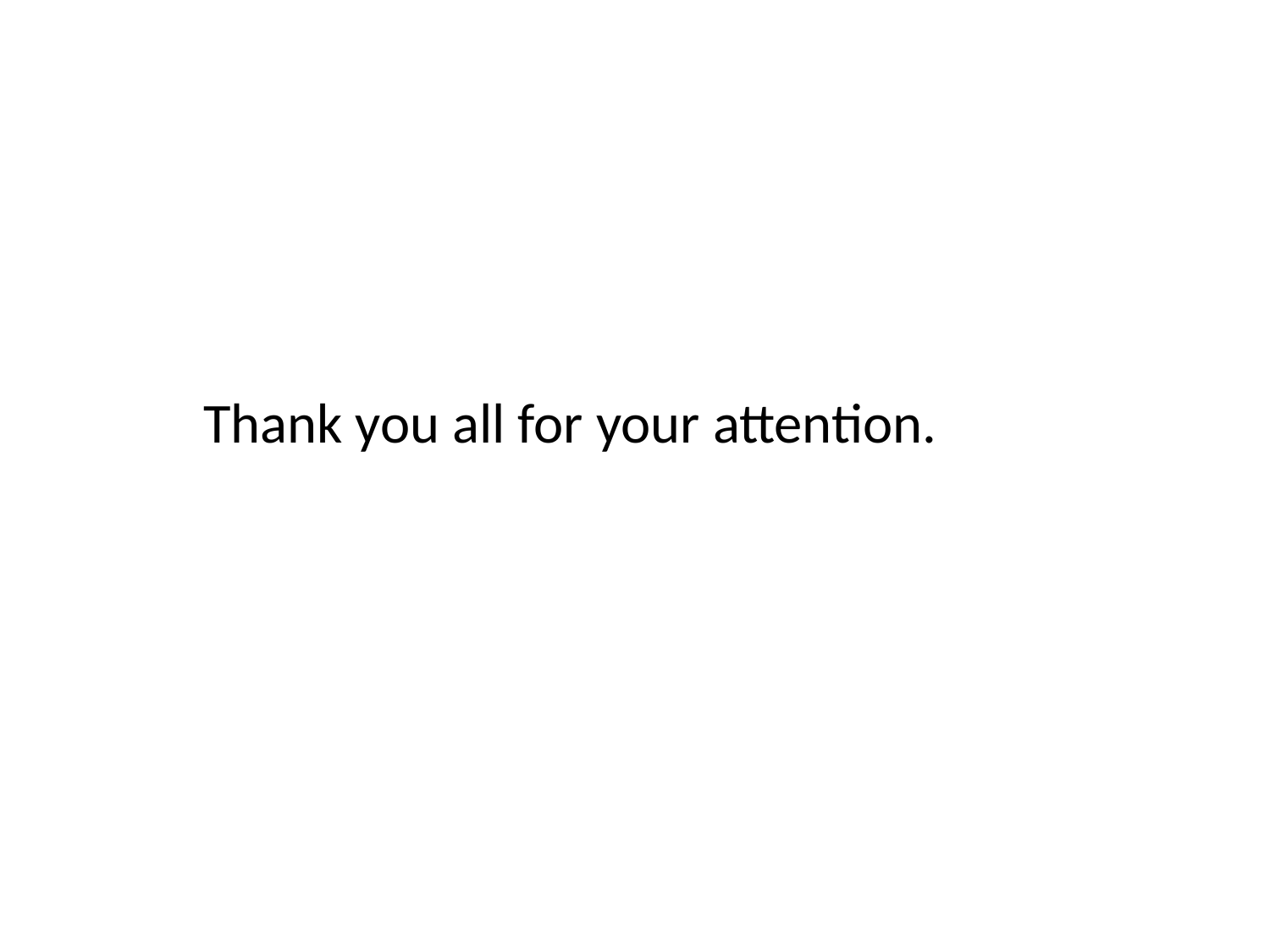

#

          Thank you all for your attention.